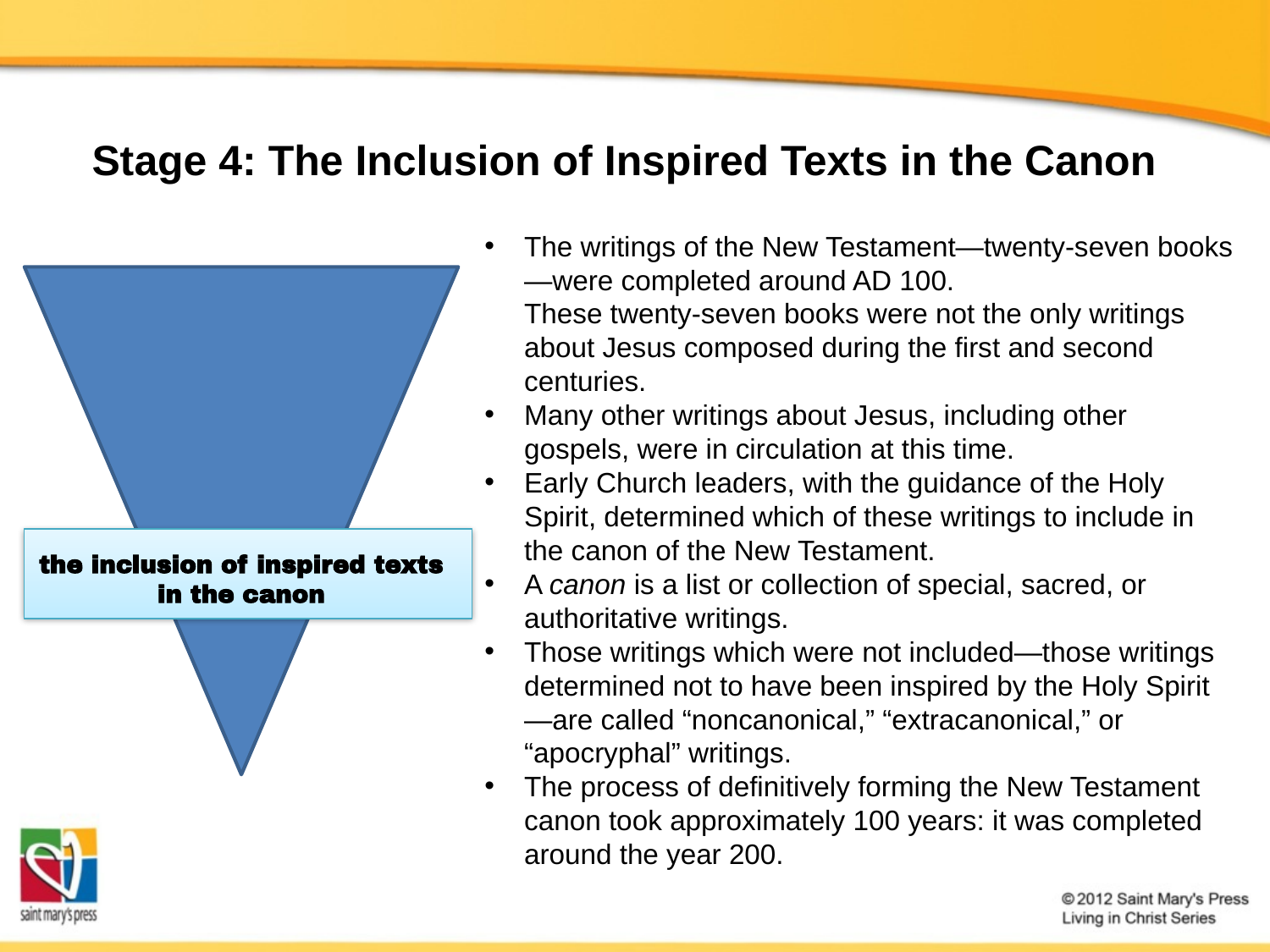

Stage 4: The Inclusion of Inspired Texts in the Canon
The writings of the New Testament—twenty-seven books—were completed around AD 100.
These twenty-seven books were not the only writings about Jesus composed during the first and second centuries.
Many other writings about Jesus, including other gospels, were in circulation at this time.
Early Church leaders, with the guidance of the Holy Spirit, determined which of these writings to include in the canon of the New Testament.
A canon is a list or collection of special, sacred, or authoritative writings.
Those writings which were not included—those writings determined not to have been inspired by the Holy Spirit—are called “noncanonical,” “extracanonical,” or “apocryphal” writings.
The process of definitively forming the New Testament canon took approximately 100 years: it was completed around the year 200.

the inclusion of inspired texts in the canon